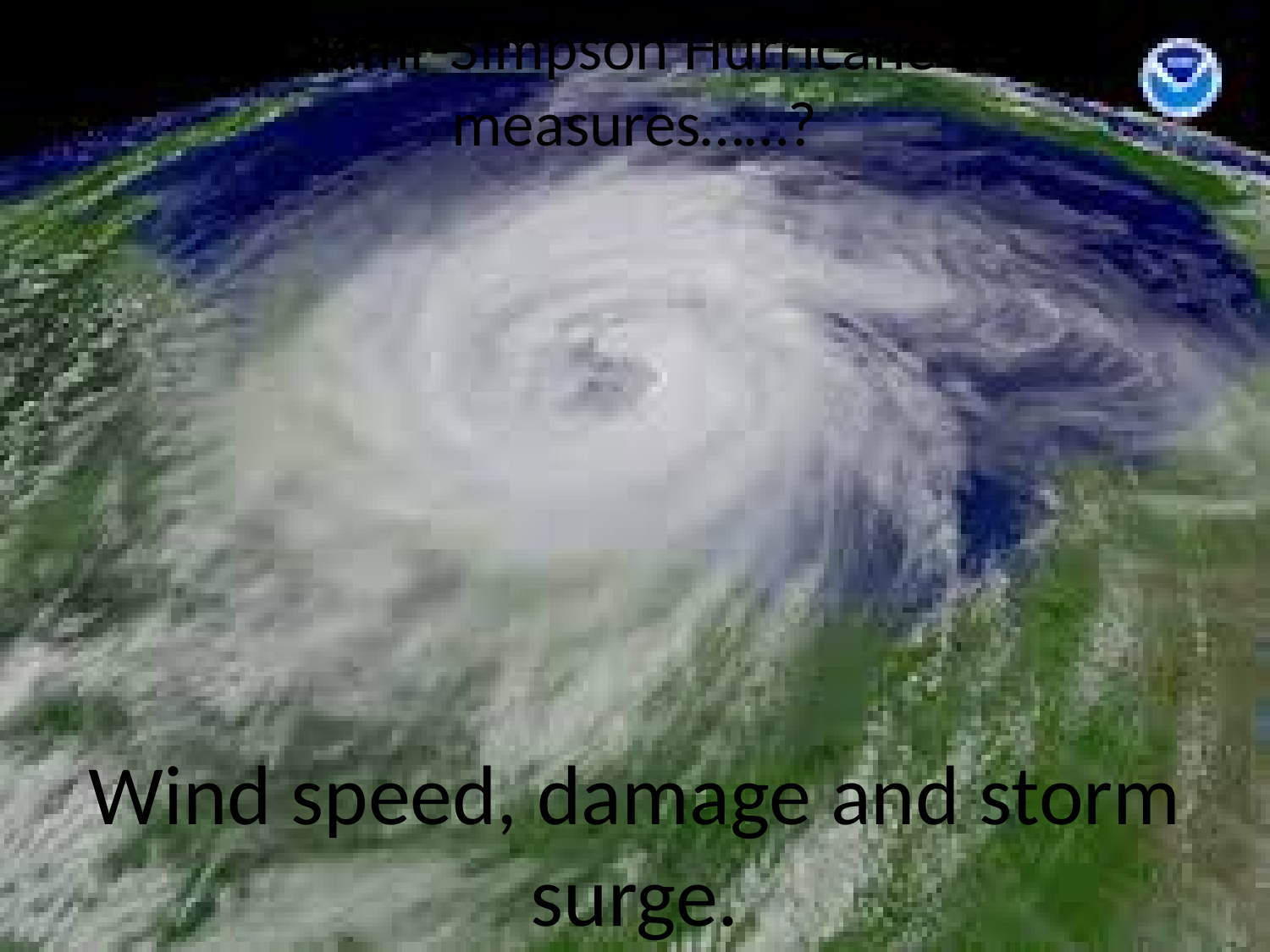

The Saffir-Simpson Hurricane scale measures……?
Wind speed, damage and storm surge.